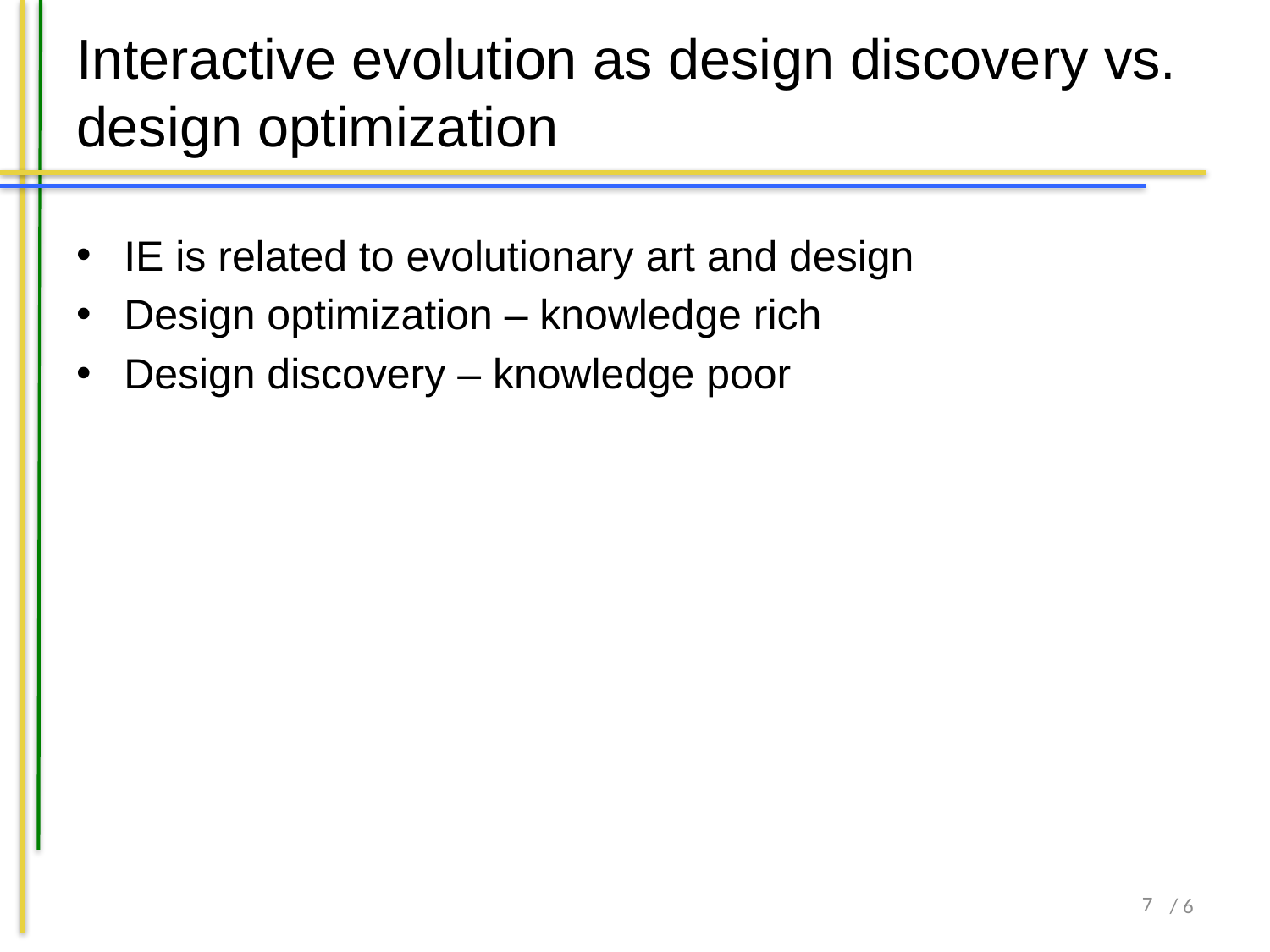

# Interactive evolution as design discovery vs. design optimization
IE is related to evolutionary art and design
Design optimization – knowledge rich
Design discovery – knowledge poor
7